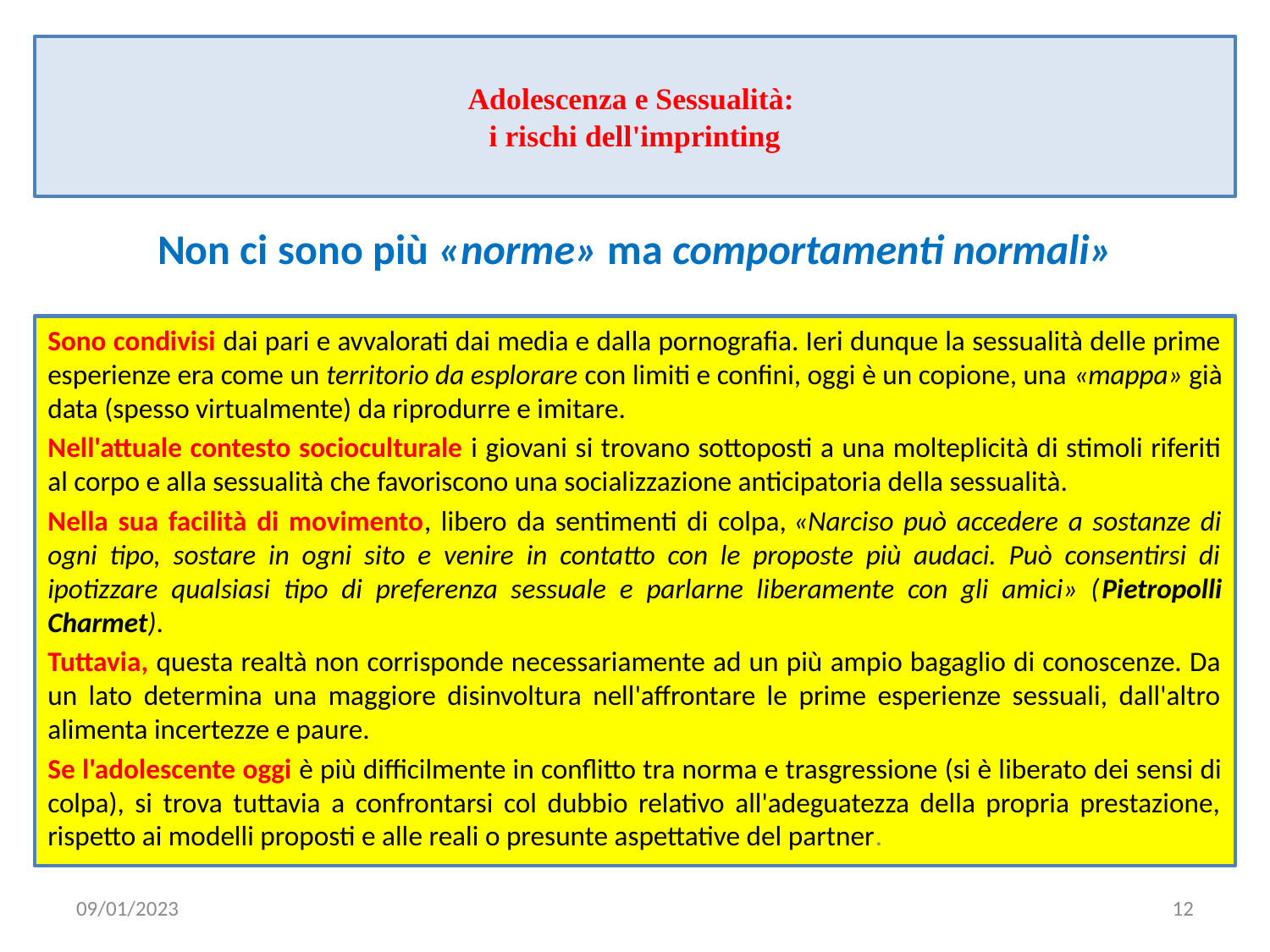

# Adolescenza e Sessualità: i rischi dell'imprinting
Non ci sono più «norme» ma comportamenti normali»
Sono condivisi dai pari e avvalorati dai media e dalla pornografia. Ieri dunque la sessualità delle prime esperienze era come un territorio da esplorare con limiti e confini, oggi è un copione, una «mappa» già data (spesso virtualmente) da riprodurre e imitare.
Nell'attuale contesto socioculturale i giovani si trovano sottoposti a una molteplicità di stimoli riferiti al corpo e alla sessualità che favoriscono una socializzazione anticipatoria della sessualità.
Nella sua facilità di movimento, libero da sentimenti di colpa, «Narciso può accedere a sostanze di ogni tipo, sostare in ogni sito e venire in contatto con le proposte più audaci. Può consentirsi di ipotizzare qualsiasi tipo di preferenza sessuale e parlarne liberamente con gli amici» (Pietropolli Charmet).
Tuttavia, questa realtà non corrisponde necessariamente ad un più ampio bagaglio di conoscenze. Da un lato determina una maggiore disinvoltura nell'affrontare le prime esperienze sessuali, dall'altro alimenta incertezze e paure.
Se l'adolescente oggi è più difficilmente in conflitto tra norma e trasgressione (si è liberato dei sensi di colpa), si trova tuttavia a confrontarsi col dubbio relativo all'adeguatezza della propria prestazione, rispetto ai modelli proposti e alle reali o presunte aspettative del partner.
09/01/2023
12